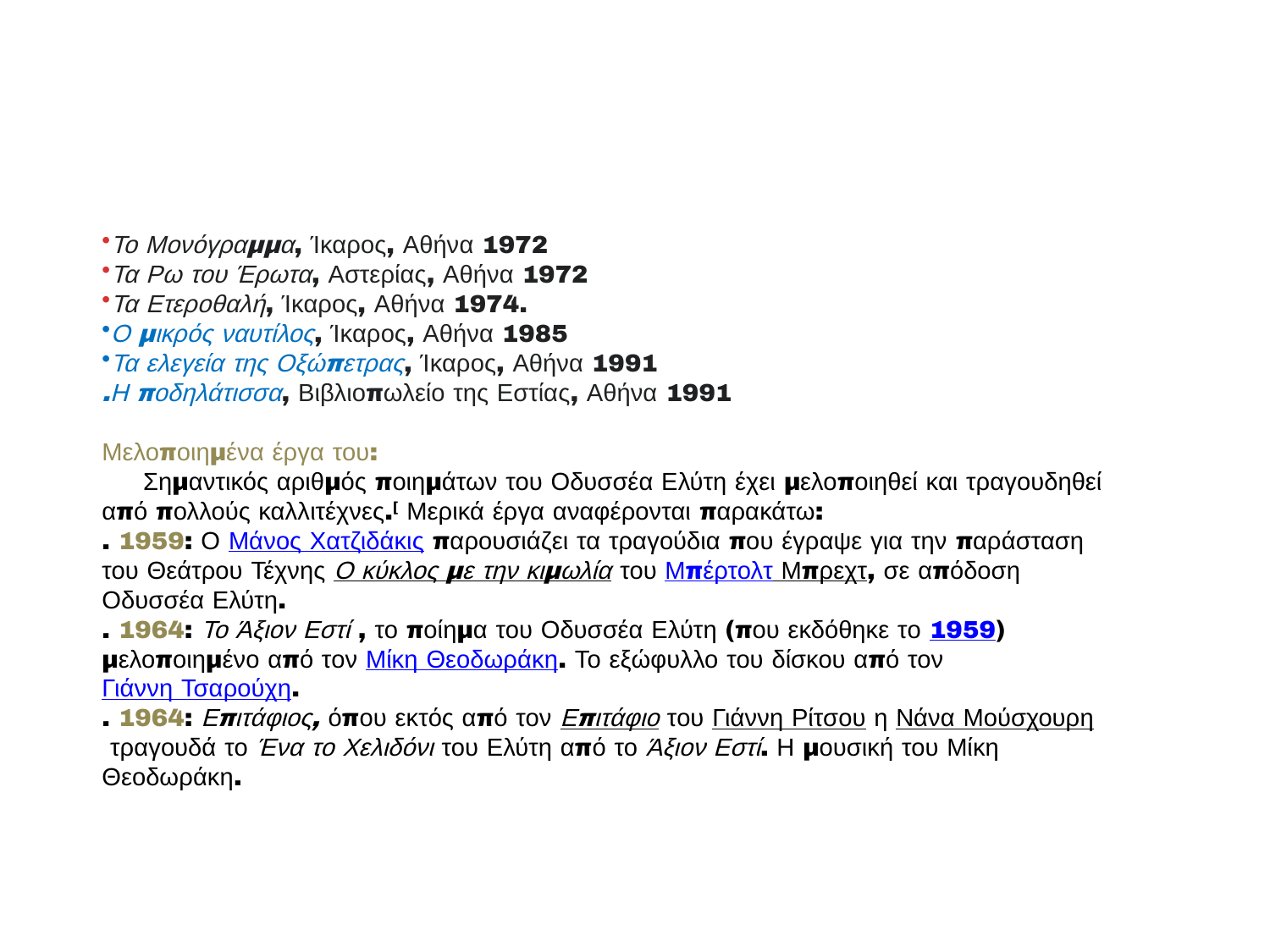

Το Μονόγραμμα, Ίκαρος, Αθήνα 1972
Τα Ρω του Έρωτα, Αστερίας, Αθήνα 1972
Τα Ετεροθαλή, Ίκαρος, Αθήνα 1974.
Ο μικρός ναυτίλος, Ίκαρος, Αθήνα 1985
Τα ελεγεία της Οξώπετρας, Ίκαρος, Αθήνα 1991
.Η ποδηλάτισσα, Βιβλιοπωλείο της Εστίας, Αθήνα 1991

Μελοποιημένα έργα του:
     Σημαντικός αριθμός ποιημάτων του Οδυσσέα Ελύτη έχει μελοποιηθεί και τραγουδηθεί από πολλούς καλλιτέχνες.[ Μερικά έργα αναφέρονται παρακάτω:
. 1959: Ο Μάνος Χατζιδάκις παρουσιάζει τα τραγούδια που έγραψε για την παράσταση του Θεάτρου Τέχνης Ο κύκλος με την κιμωλία του Μπέρτολτ Μπρεχτ, σε απόδοση Οδυσσέα Ελύτη.
. 1964: Το Άξιον Εστί , το ποίημα του Οδυσσέα Ελύτη (που εκδόθηκε το 1959) μελοποιημένο από τον Μίκη Θεοδωράκη. Το εξώφυλλο του δίσκου από τον Γιάννη Τσαρούχη.
. 1964: Επιτάφιος, όπου εκτός από τον Επιτάφιο του Γιάννη Ρίτσου η Νάνα Μούσχουρη τραγουδά το Ένα το Χελιδόνι του Ελύτη από το Άξιον Εστί. Η μουσική του Μίκη Θεοδωράκη.